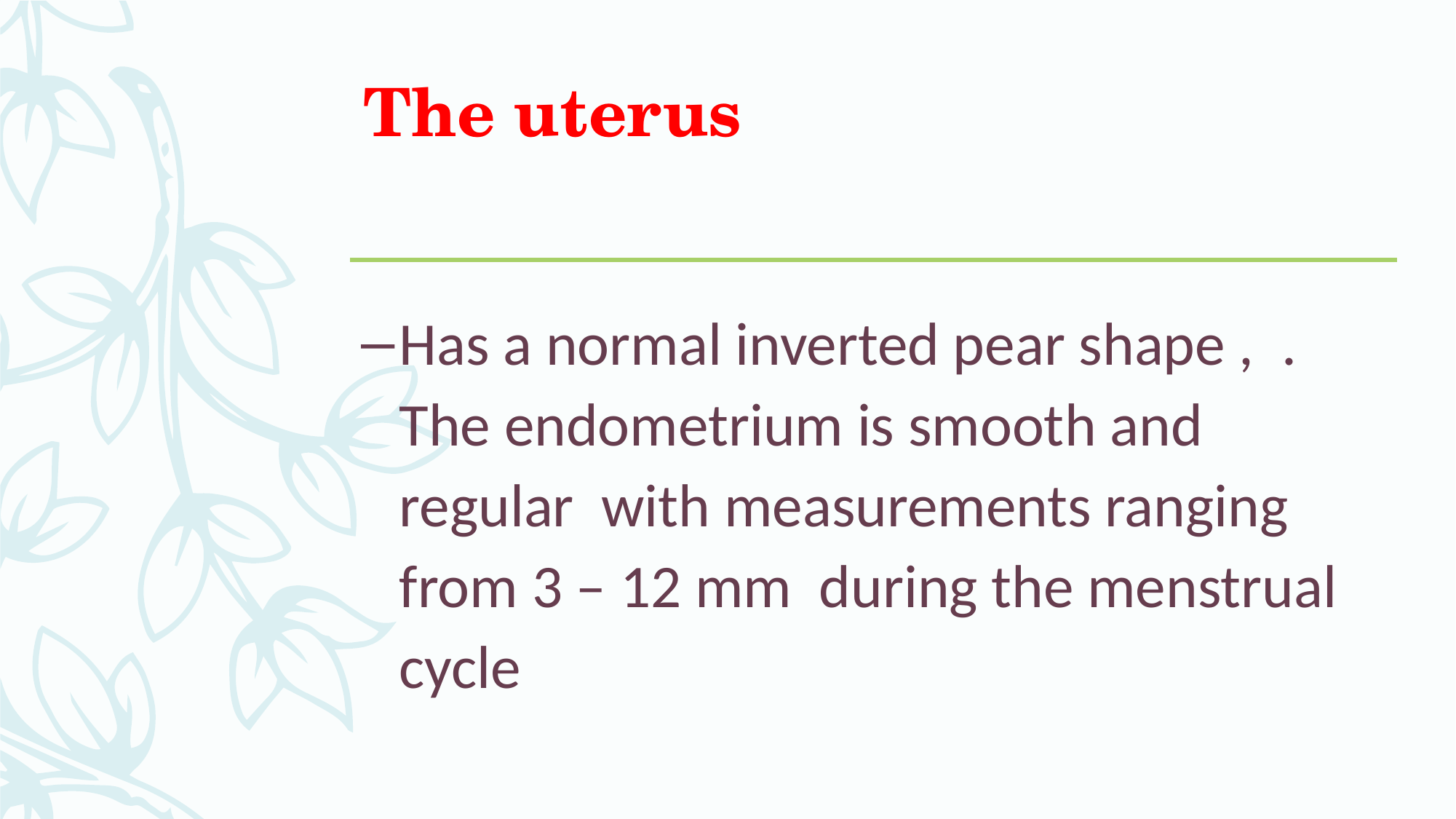

# The uterus
Has a normal inverted pear shape ,  . The endometrium is smooth and regular  with measurements ranging from 3 – 12 mm  during the menstrual cycle